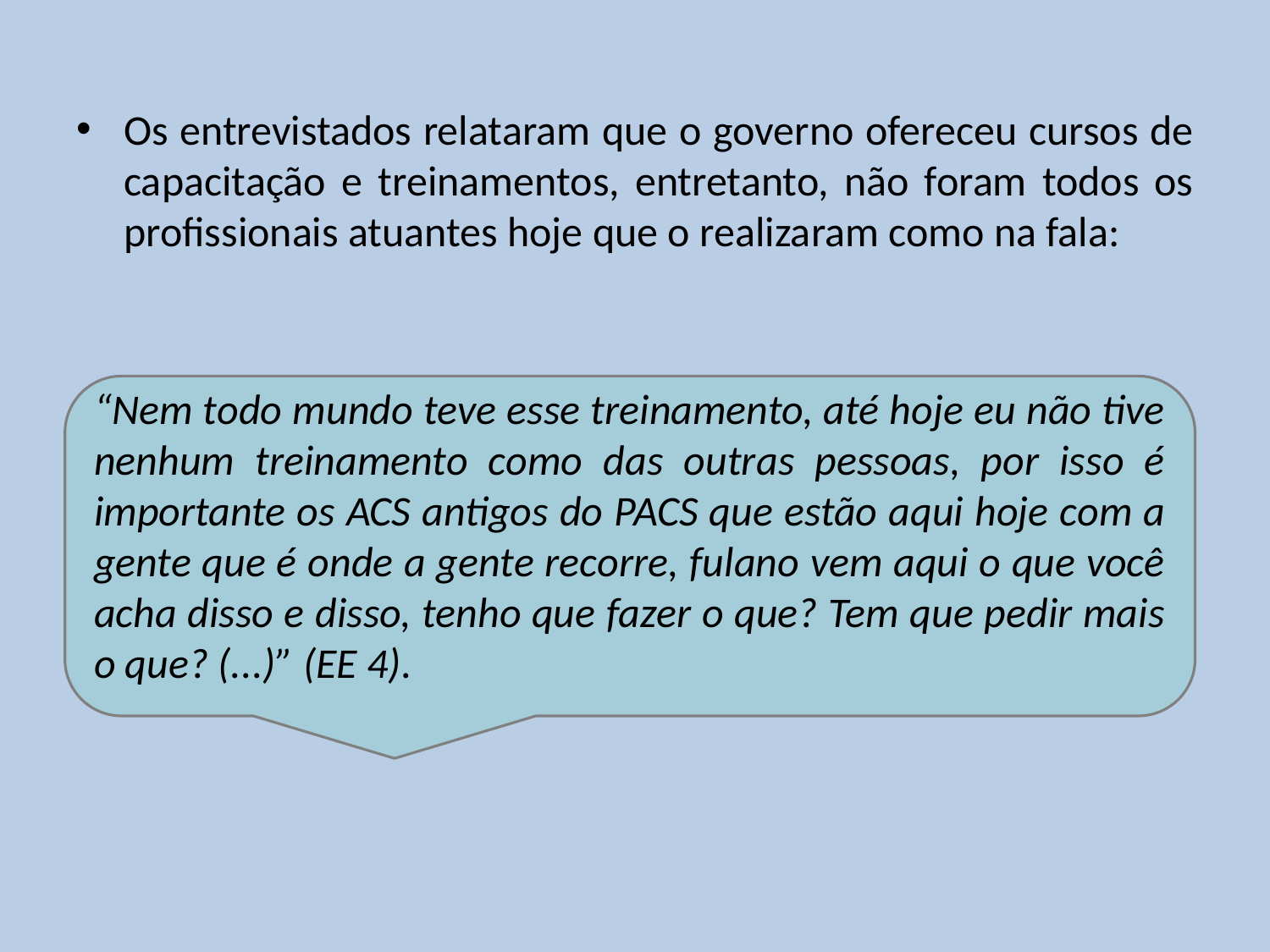

Os entrevistados relataram que o governo ofereceu cursos de capacitação e treinamentos, entretanto, não foram todos os profissionais atuantes hoje que o realizaram como na fala:

“Nem todo mundo teve esse treinamento, até hoje eu não tive nenhum treinamento como das outras pessoas, por isso é importante os ACS antigos do PACS que estão aqui hoje com a gente que é onde a gente recorre, fulano vem aqui o que você acha disso e disso, tenho que fazer o que? Tem que pedir mais o que? (...)” (EE 4).